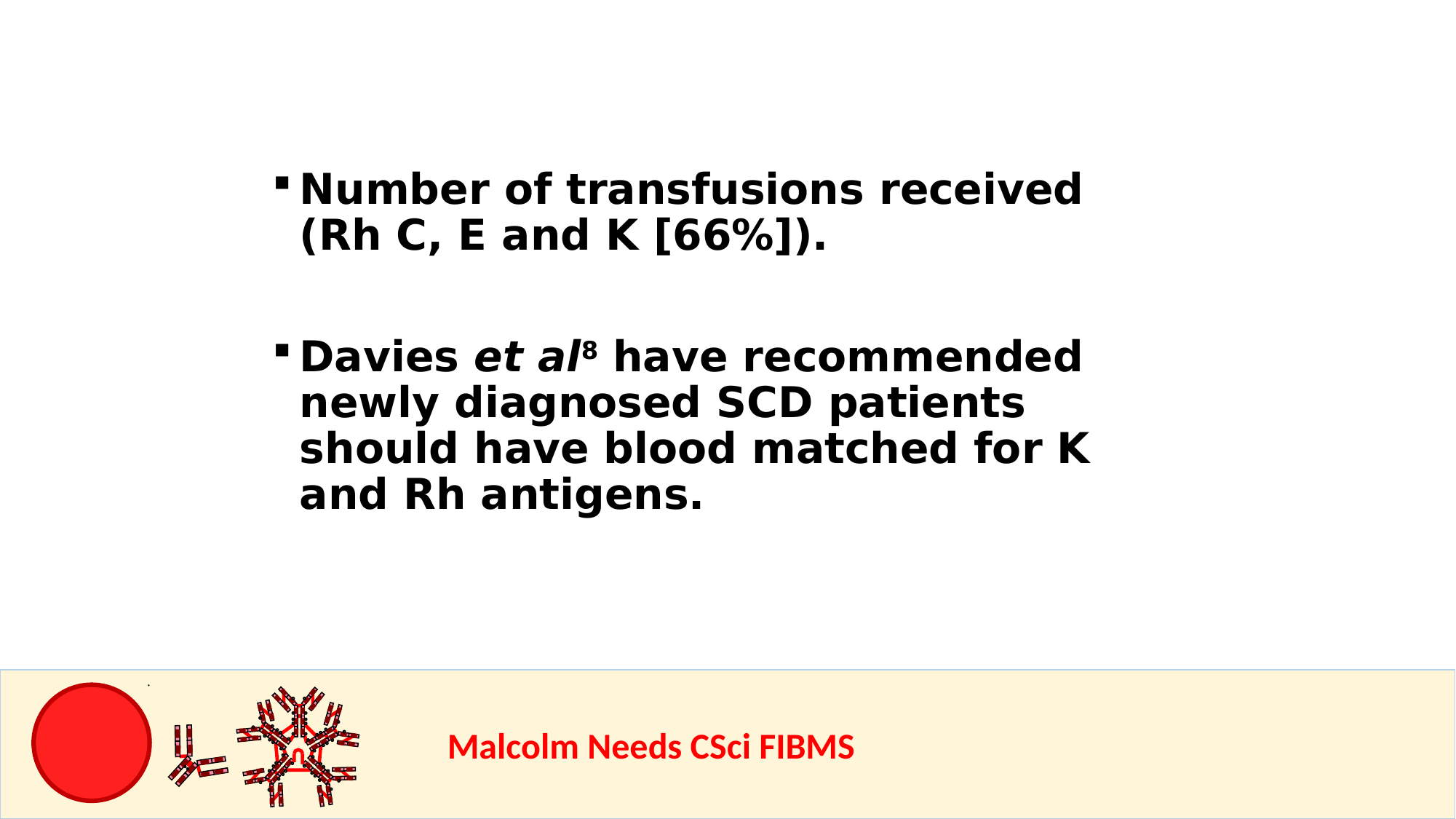

Number of transfusions received (Rh C, E and K [66%]).

Davies et al8 have recommended newly diagnosed SCD patients should have blood matched for K and Rh antigens.
				Malcolm Needs CSci FIBMS